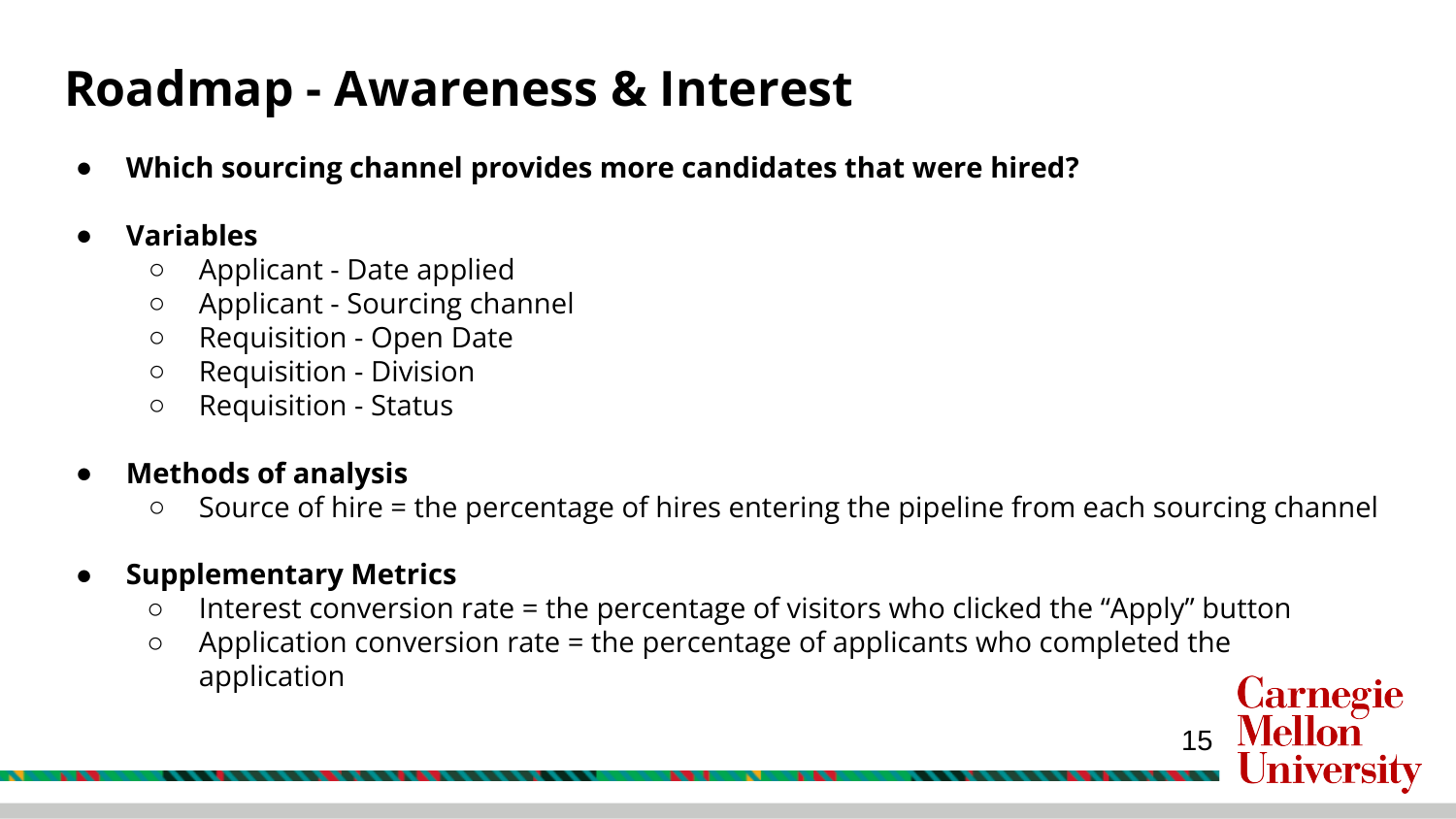

# Roadmap - Awareness & Interest
Which sourcing channel provides more candidates that were hired?

Variables
Applicant - Date applied
Applicant - Sourcing channel
Requisition - Open Date
Requisition - Division
Requisition - Status

Methods of analysis
Source of hire = the percentage of hires entering the pipeline from each sourcing channel

Supplementary Metrics
Interest conversion rate = the percentage of visitors who clicked the “Apply” button
Application conversion rate = the percentage of applicants who completed the application

15